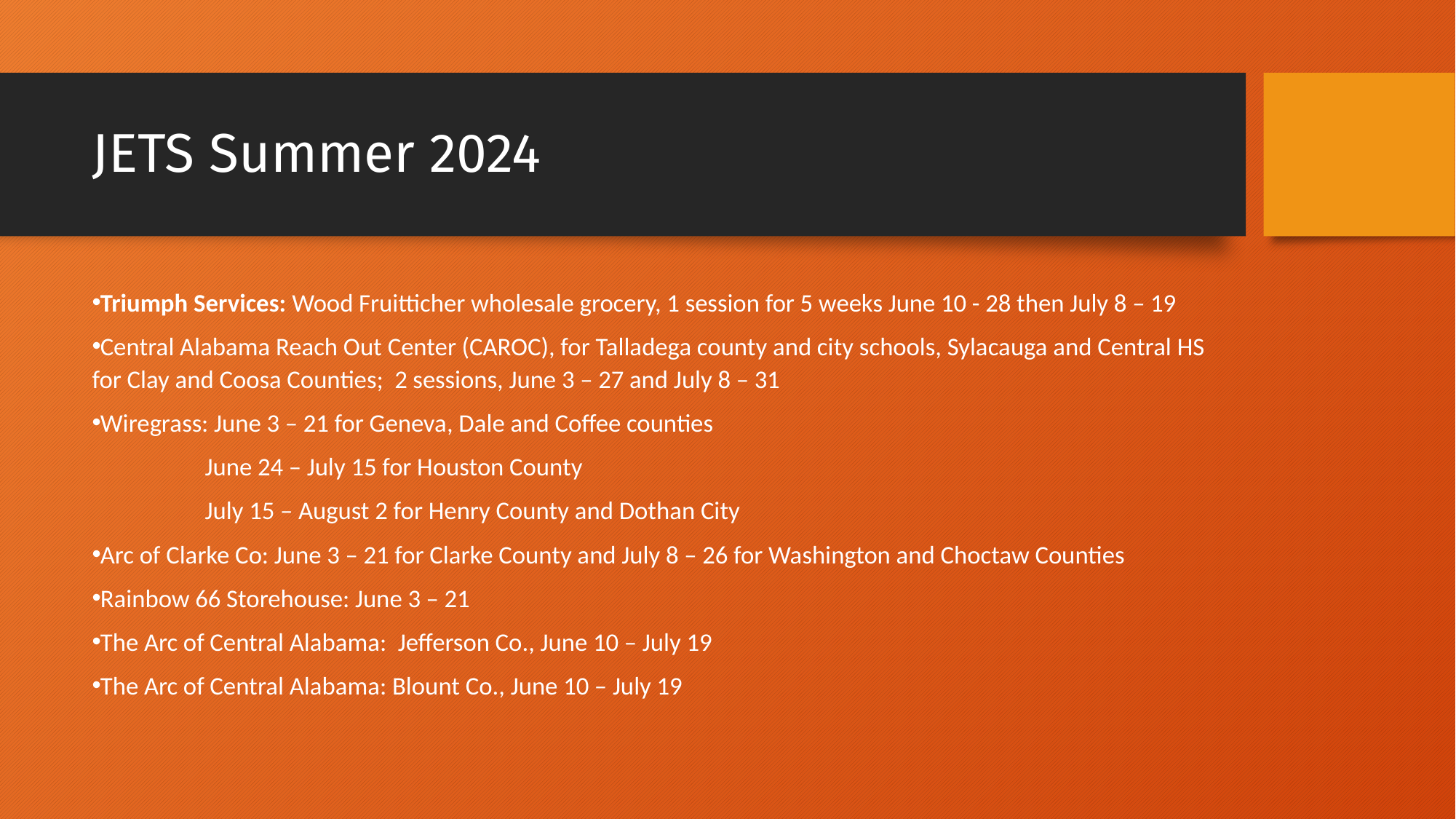

# JETS Summer 2024
Triumph Services: Wood Fruitticher wholesale grocery, 1 session for 5 weeks June 10 - 28 then July 8 – 19
Central Alabama Reach Out Center (CAROC), for Talladega county and city schools, Sylacauga and Central HS for Clay and Coosa Counties;  2 sessions, June 3 – 27 and July 8 – 31
Wiregrass: June 3 – 21 for Geneva, Dale and Coffee counties
              	  June 24 – July 15 for Houston County
                 	  July 15 – August 2 for Henry County and Dothan City
Arc of Clarke Co: June 3 – 21 for Clarke County and July 8 – 26 for Washington and Choctaw Counties
Rainbow 66 Storehouse: June 3 – 21
The Arc of Central Alabama:  Jefferson Co., June 10 – July 19
The Arc of Central Alabama: Blount Co., June 10 – July 19